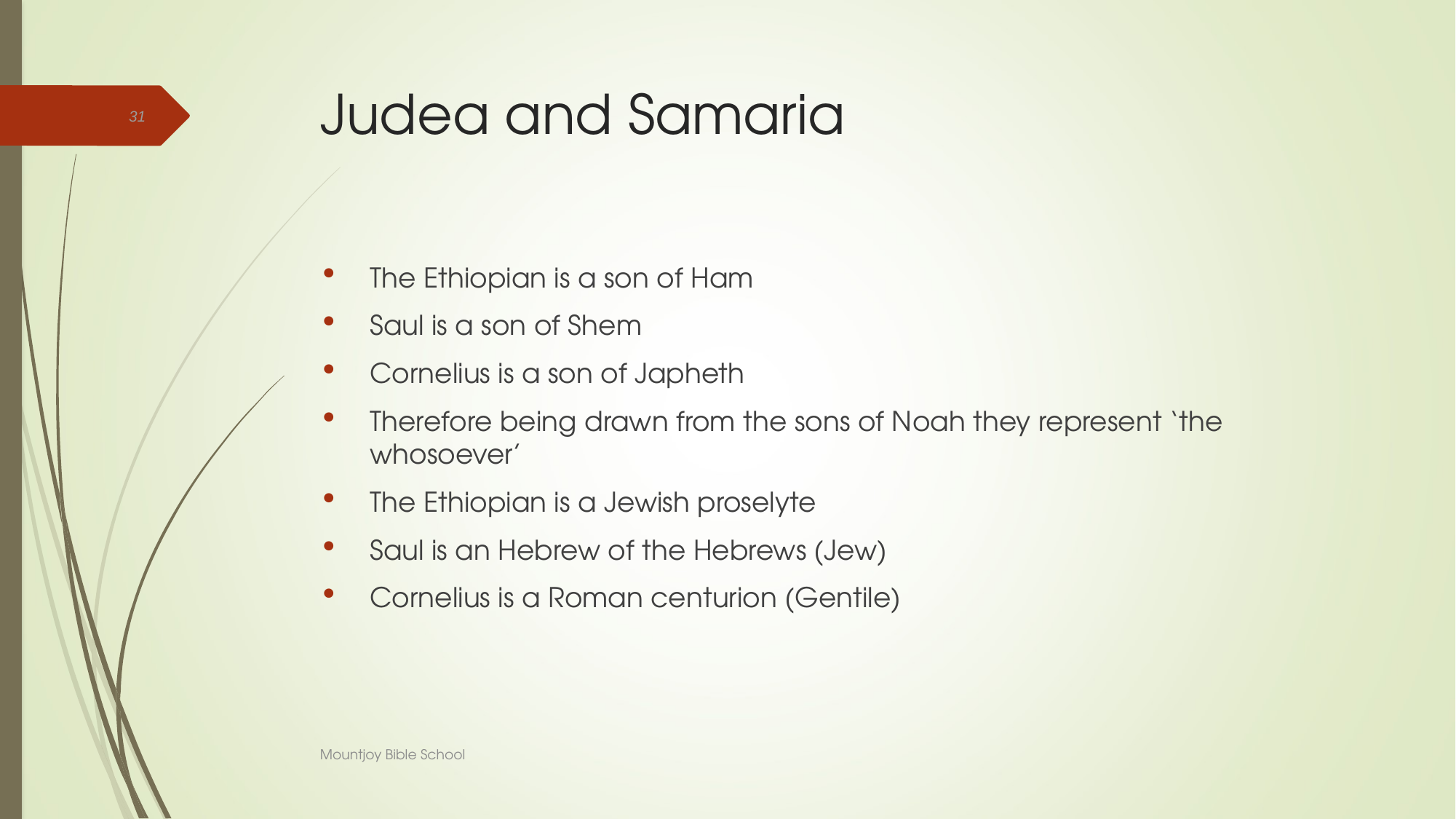

# Judea and Samaria
31
The Ethiopian is a son of Ham
Saul is a son of Shem
Cornelius is a son of Japheth
Therefore being drawn from the sons of Noah they represent ‘the whosoever’
The Ethiopian is a Jewish proselyte
Saul is an Hebrew of the Hebrews (Jew)
Cornelius is a Roman centurion (Gentile)

Mountjoy Bible School